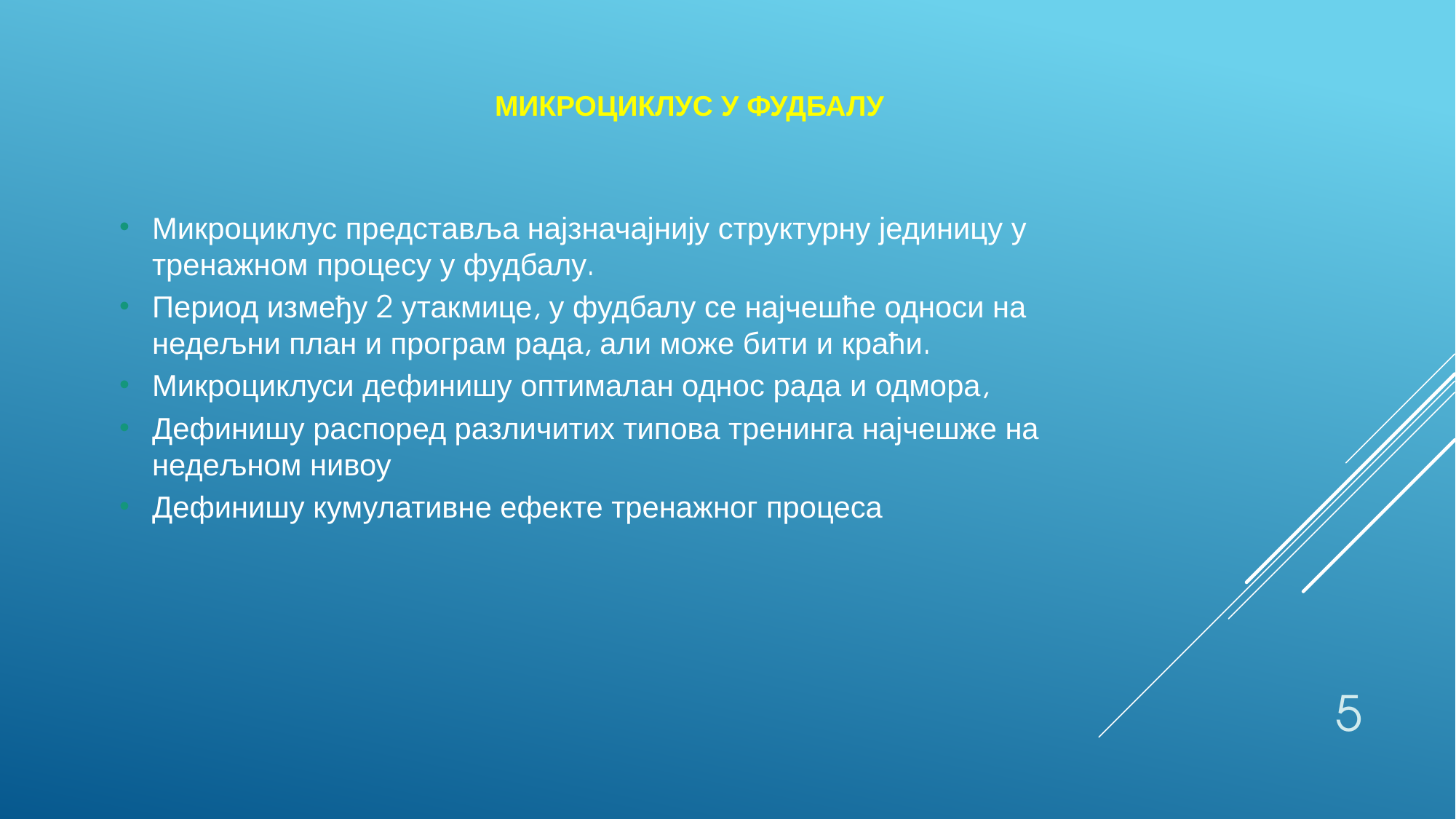

МИКРОЦИКЛУС У ФУДБАЛУ
Микроциклус представља најзначајнију структурну јединицу у тренажном процесу у фудбалу.
Период између 2 утакмице, у фудбалу се најчешће односи на недељни план и програм рада, али може бити и краћи.
Микроциклуси дефинишу оптималан однос рада и одмора,
Дефинишу распоред различитих типова тренинга најчешже на недељном нивоу
Дефинишу кумулативне ефекте тренажног процеса

5